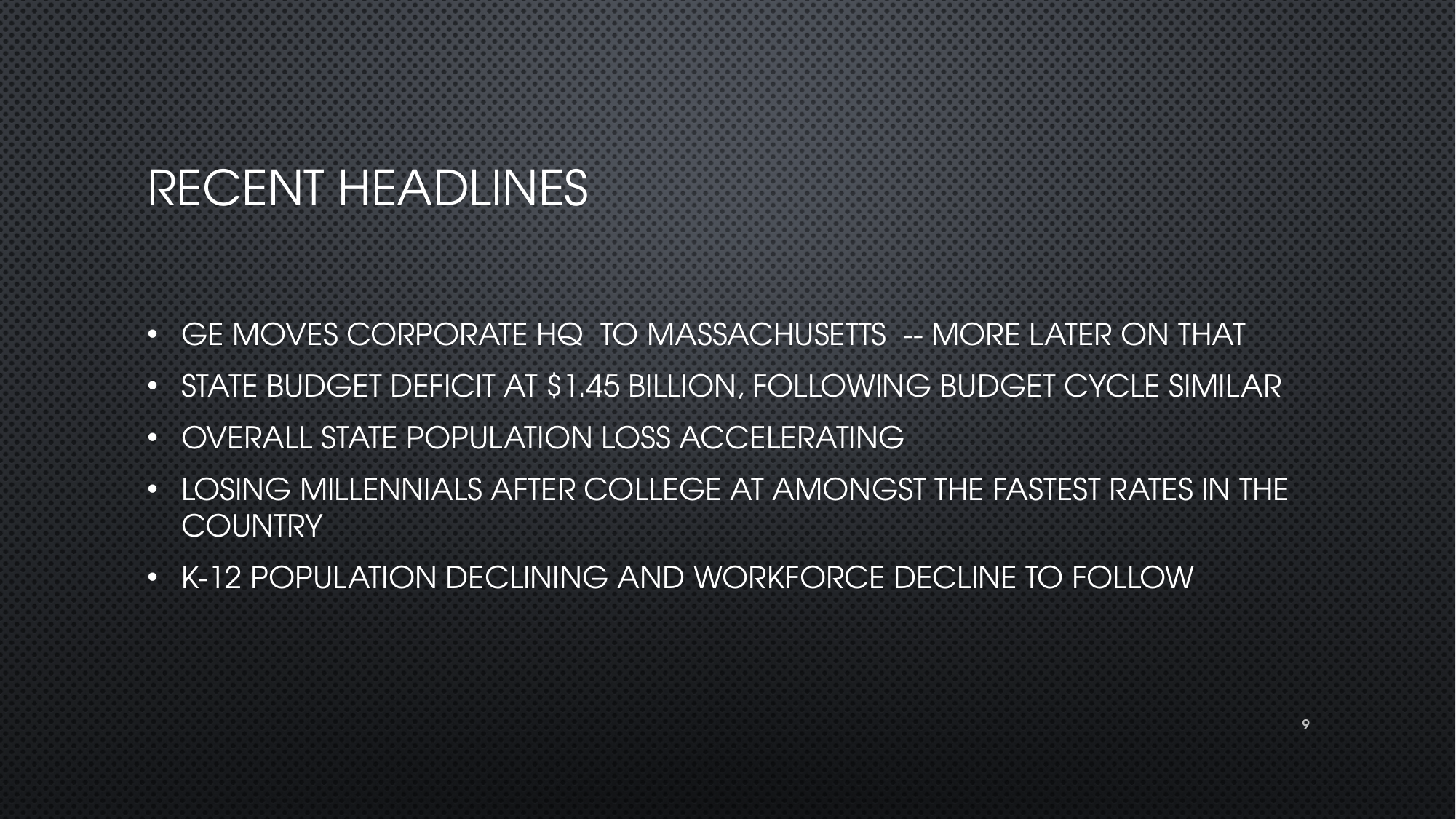

# Recent Headlines
Ge moves corporate HQ  to Massachusetts  -- more later on that
State budget deficit at $1.45 billion, following budget cycle similar
Overall State population loss accelerating
Losing millennials after college at amongst the fastest rates in the country
K-12 population declining and workforce decline to follow
9